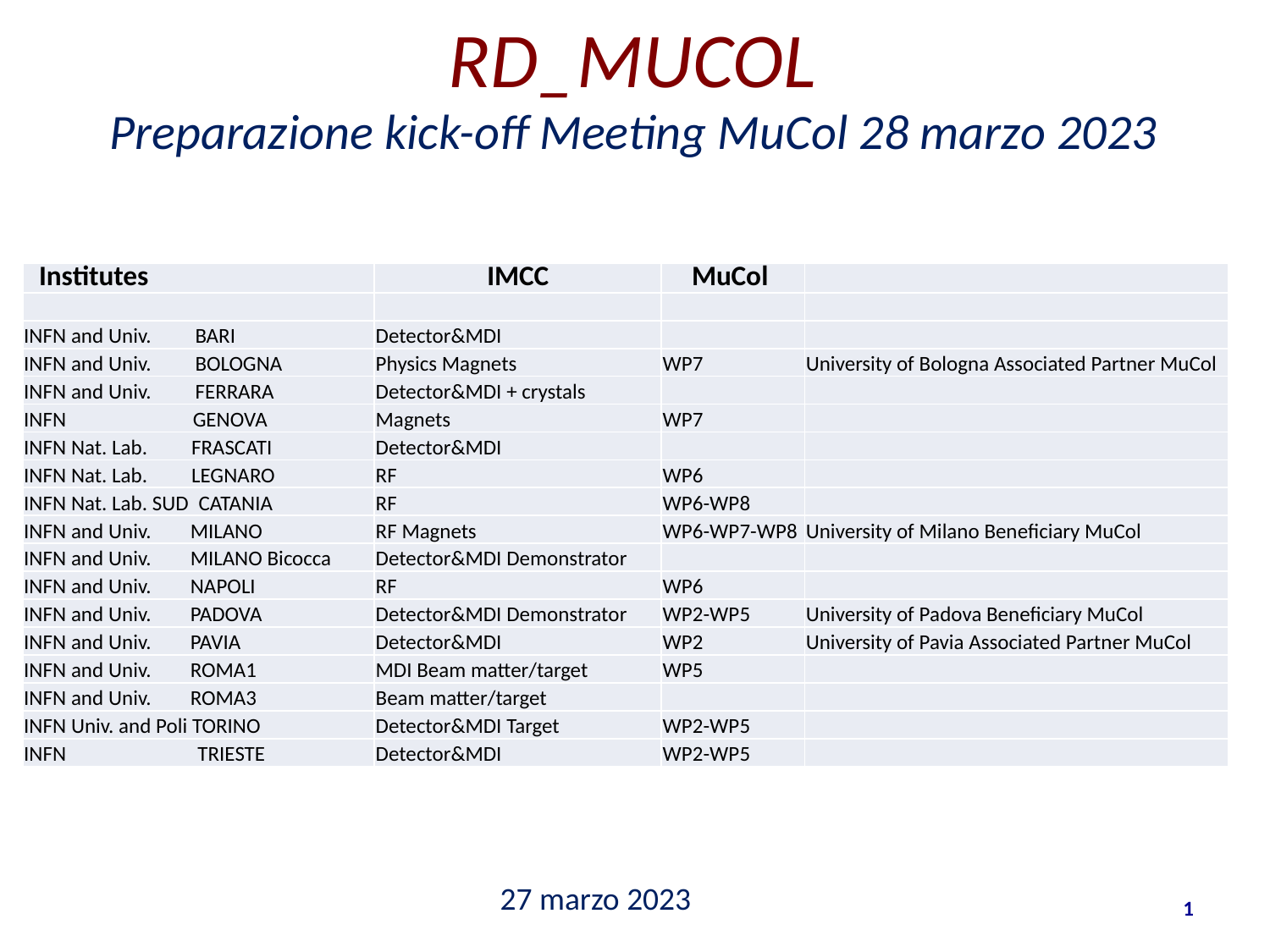

# RD_MUCOL
Preparazione kick-off Meeting MuCol 28 marzo 2023
| Institutes | IMCC | MuCol |  |
| --- | --- | --- | --- |
|  |  |  |  |
| INFN and Univ.         BARI | Detector&MDI |  |  |
| INFN and Univ.         BOLOGNA | Physics Magnets | WP7 | University of Bologna Associated Partner MuCol |
| INFN and Univ.         FERRARA | Detector&MDI + crystals |  |  |
| INFN                        GENOVA | Magnets | WP7 |  |
| INFN Nat. Lab.         FRASCATI | Detector&MDI |  |  |
| INFN Nat. Lab.         LEGNARO | RF | WP6 |  |
| INFN Nat. Lab. SUD  CATANIA | RF | WP6-WP8 |  |
| INFN and Univ.        MILANO | RF Magnets | WP6-WP7-WP8 | University of Milano Beneficiary MuCol |
| INFN and Univ.        MILANO Bicocca | Detector&MDI Demonstrator |  |  |
| INFN and Univ.        NAPOLI | RF | WP6 |  |
| INFN and Univ.        PADOVA | Detector&MDI Demonstrator | WP2-WP5 | University of Padova Beneficiary MuCol |
| INFN and Univ.        PAVIA | Detector&MDI | WP2 | University of Pavia Associated Partner MuCol |
| INFN and Univ.        ROMA1 | MDI Beam matter/target | WP5 |  |
| INFN and Univ.        ROMA3 | Beam matter/target |  |  |
| INFN Univ. and Poli TORINO | Detector&MDI Target | WP2-WP5 |  |
| INFN                       TRIESTE | Detector&MDI | WP2-WP5 |  |
27 marzo 2023
1